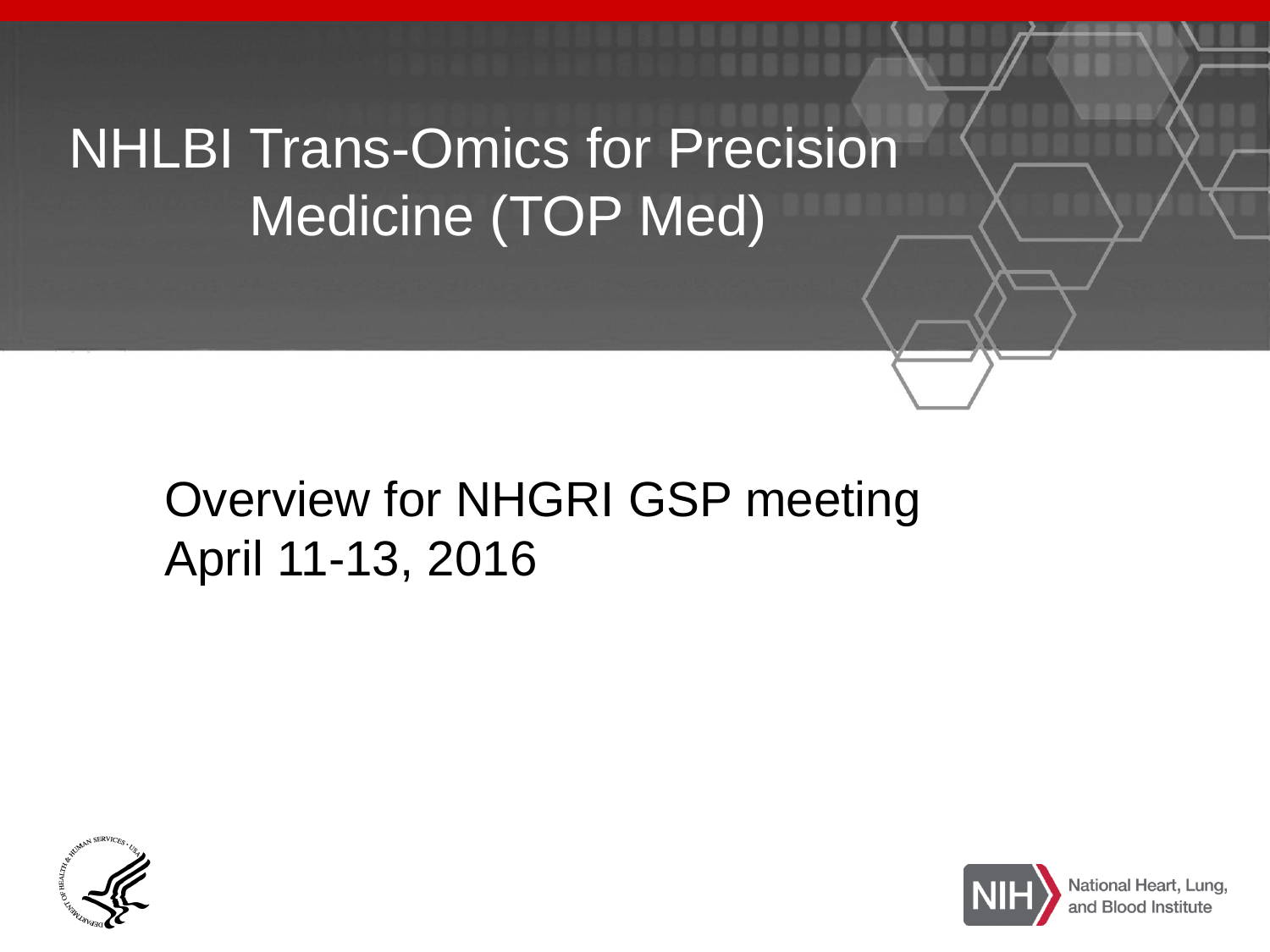

NHLBI Trans-Omics for Precision Medicine (TOP Med)

Overview for NHGRI GSP meeting
April 11-13, 2016